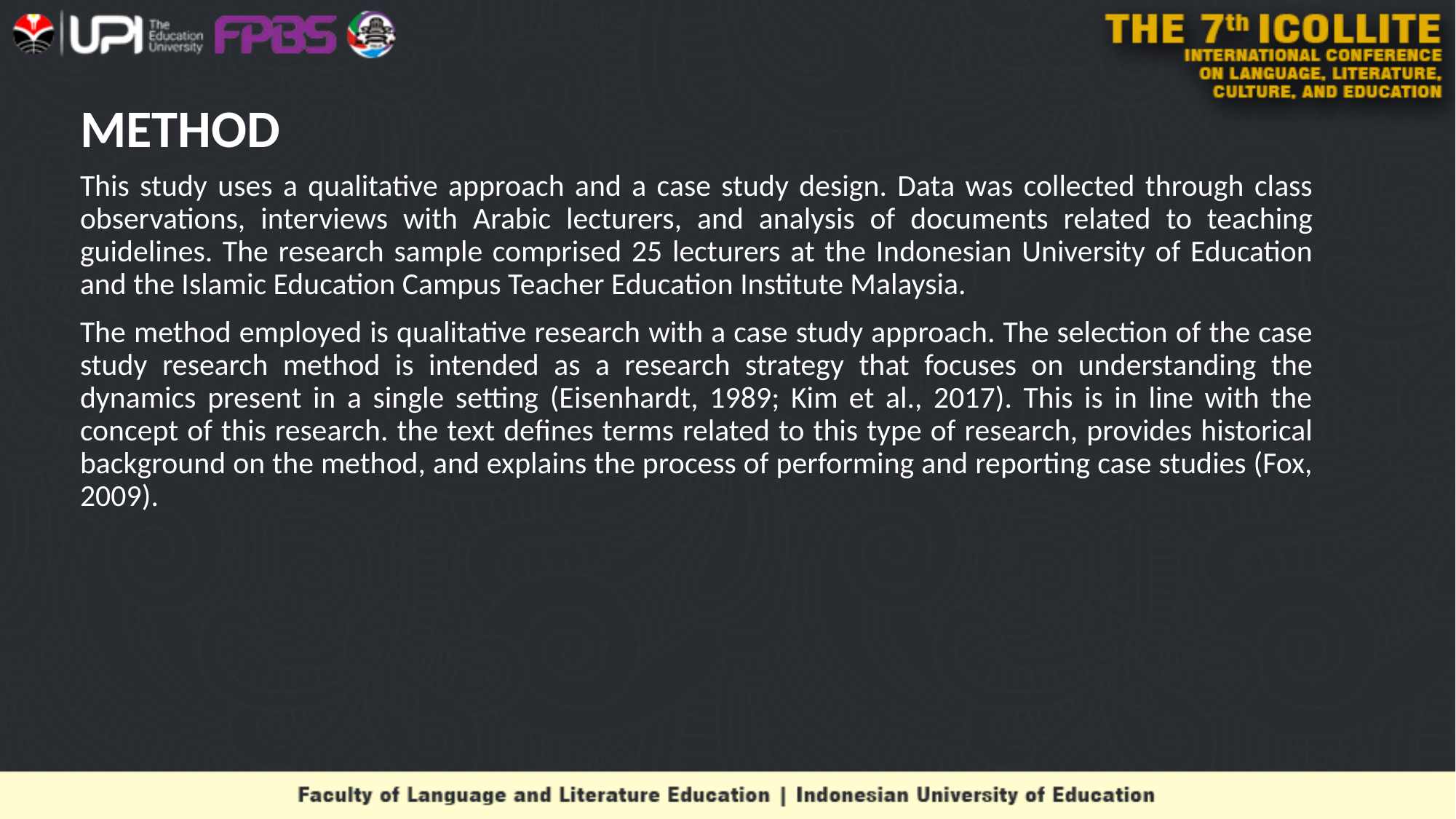

# METHOD
This study uses a qualitative approach and a case study design. Data was collected through class observations, interviews with Arabic lecturers, and analysis of documents related to teaching guidelines. The research sample comprised 25 lecturers at the Indonesian University of Education and the Islamic Education Campus Teacher Education Institute Malaysia.
The method employed is qualitative research with a case study approach. The selection of the case study research method is intended as a research strategy that focuses on understanding the dynamics present in a single setting (Eisenhardt, 1989; Kim et al., 2017). This is in line with the concept of this research. the text defines terms related to this type of research, provides historical background on the method, and explains the process of performing and reporting case studies (Fox, 2009).